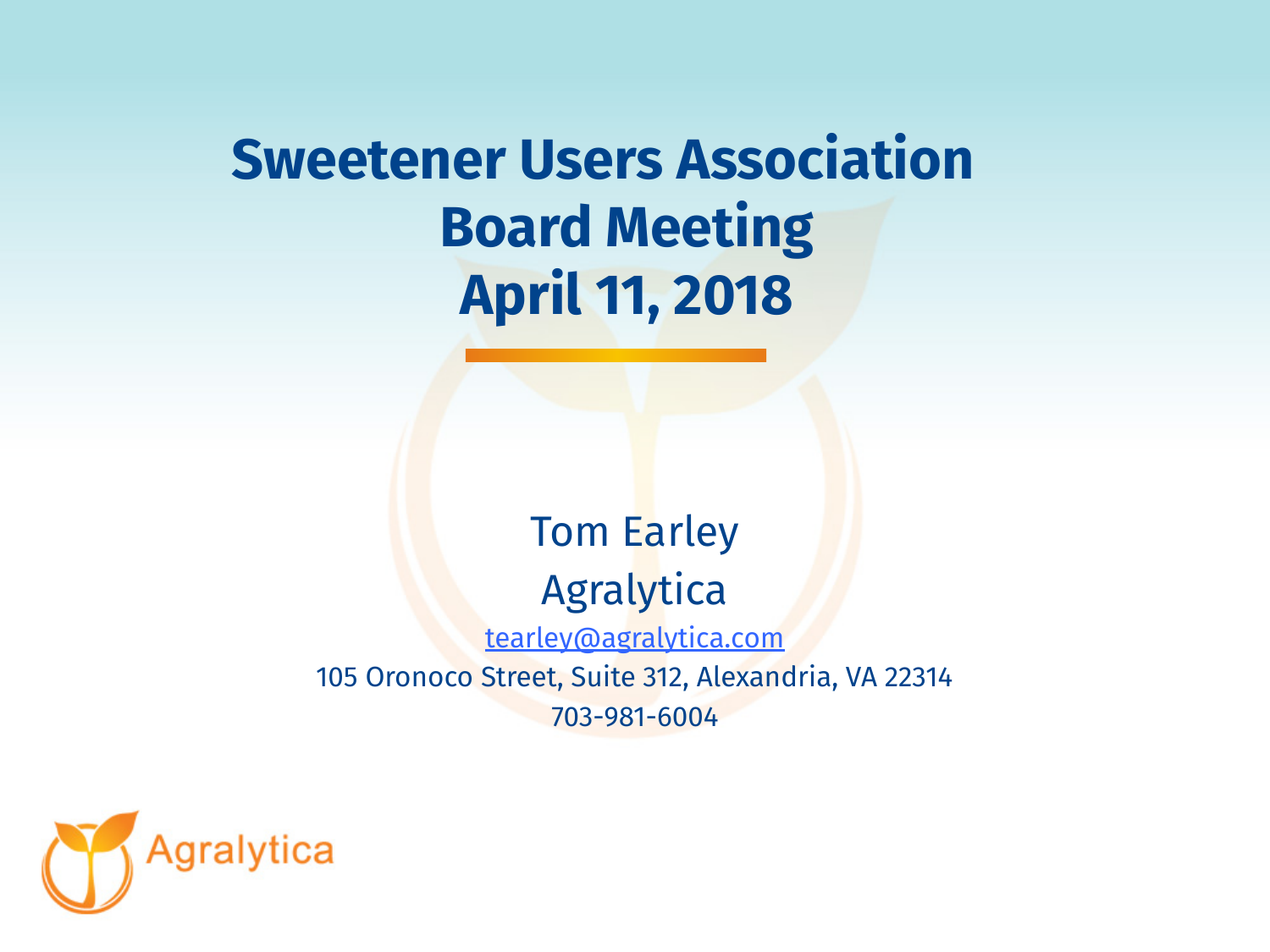

# Sweetener Users Association Board Meeting April 11, 2018
Tom Earley
Agralytica
tearley@agralytica.com
105 Oronoco Street, Suite 312, Alexandria, VA 22314
703-981-6004